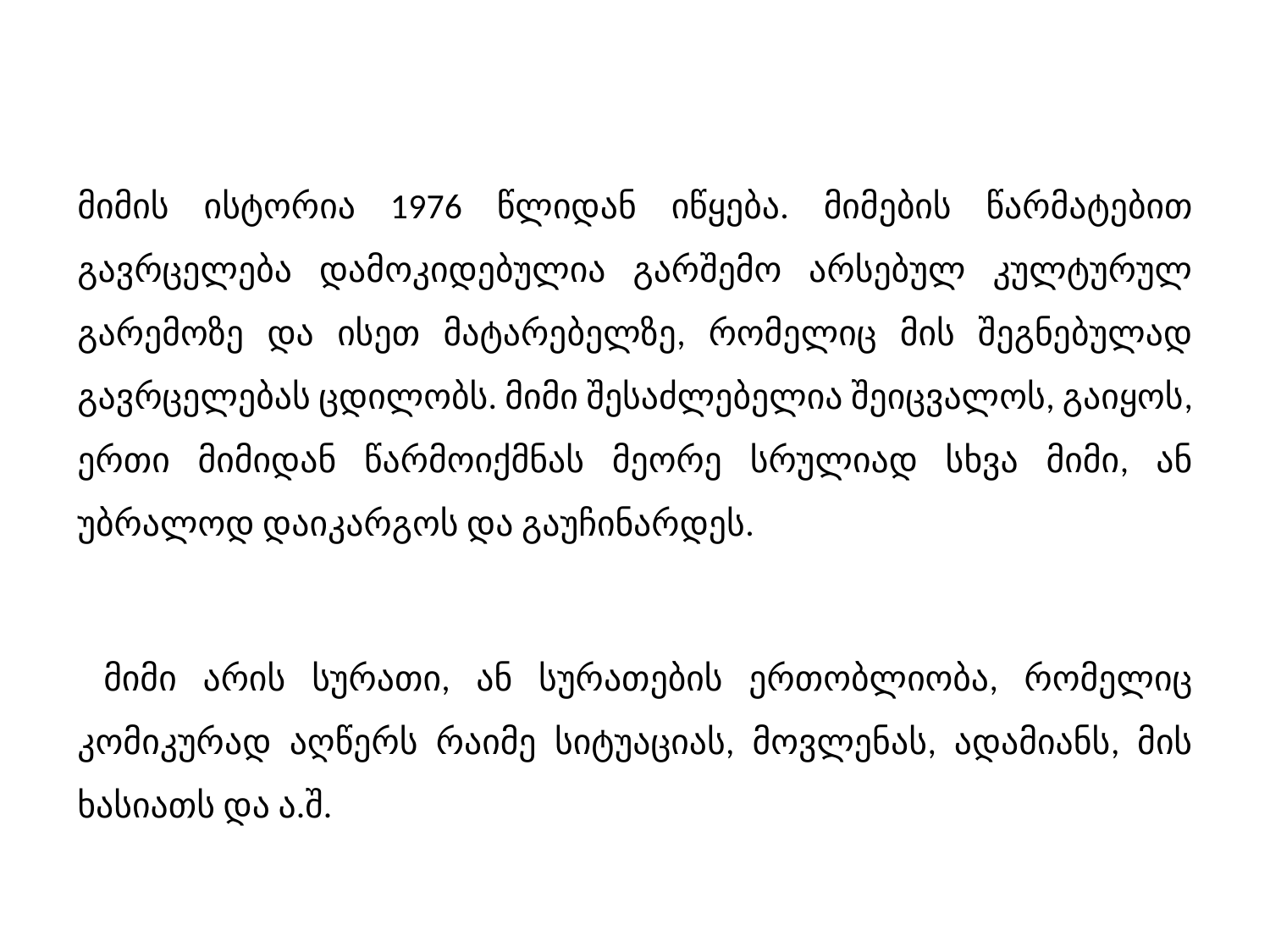

მიმის ისტორია 1976 წლიდან იწყება. მიმების წარმატებით გავრცელება დამოკიდებულია გარშემო არსებულ კულტურულ გარემოზე და ისეთ მატარებელზე, რომელიც მის შეგნებულად გავრცელებას ცდილობს. მიმი შესაძლებელია შეიცვალოს, გაიყოს, ერთი მიმიდან წარმოიქმნას მეორე სრულიად სხვა მიმი, ან უბრალოდ დაიკარგოს და გაუჩინარდეს.

 მიმი არის სურათი, ან სურათების ერთობლიობა, რომელიც კომიკურად აღწერს რაიმე სიტუაციას, მოვლენას, ადამიანს, მის ხასიათს და ა.შ.